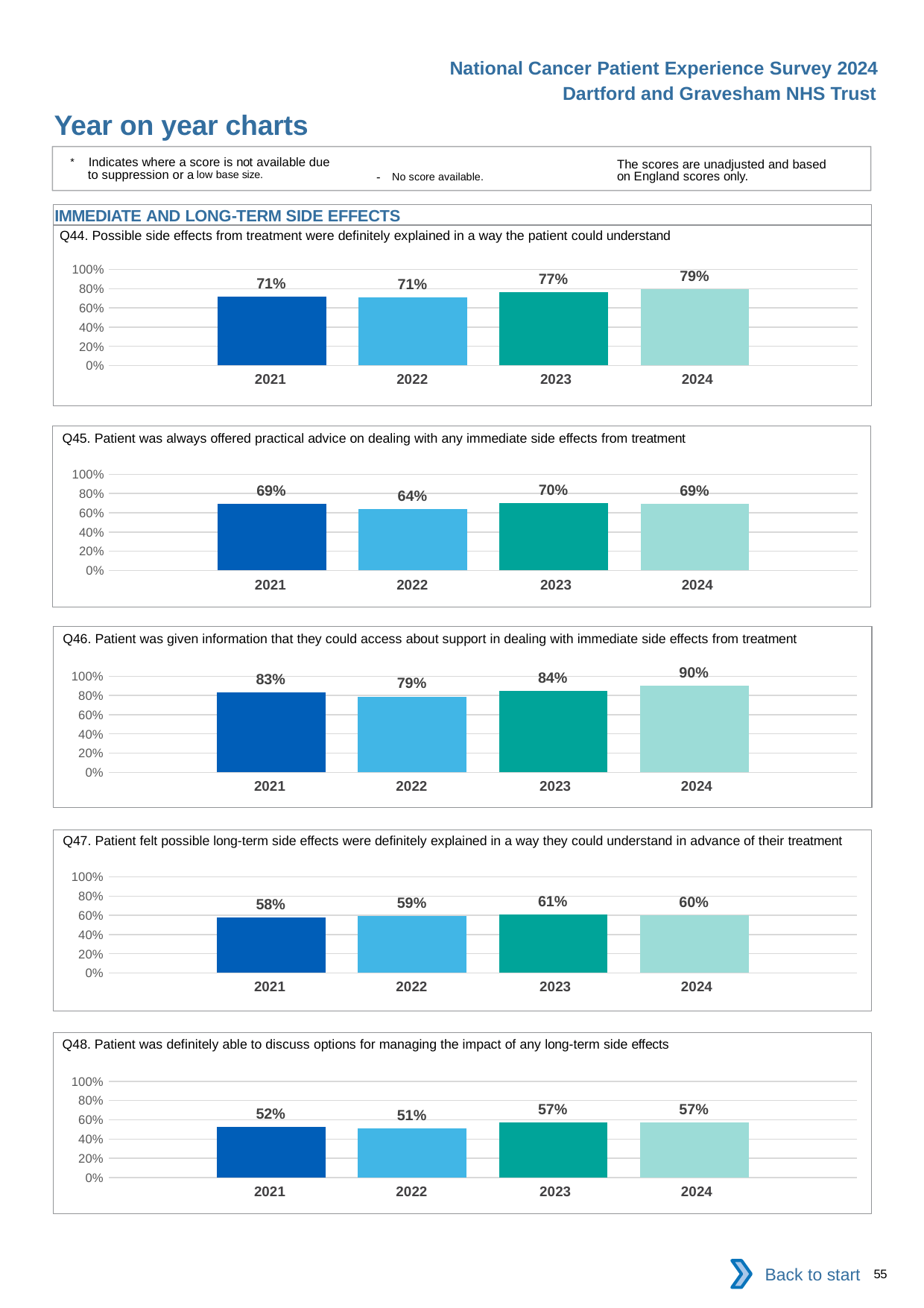

National Cancer Patient Experience Survey 2024
Dartford and Gravesham NHS Trust
Year on year charts

*  Indicates where a score is not available due to suppression or a low base size.
The scores are unadjusted and based on England scores only.
- No score available.
IMMEDIATE AND LONG-TERM SIDE EFFECTS
Q44. Possible side effects from treatment were definitely explained in a way the patient could understand

### Chart

| Category | 2021 | 2022 | 2023 | 2024 |
|---|---|---|---|---|
| Category 1 | 0.7142857 | 0.7098446 | 0.7667494 | 0.7925408 |
| 2021 | 2022 | 2023 | 2024 |
| --- | --- | --- | --- |
Q45. Patient was always offered practical advice on dealing with any immediate side effects from treatment

### Chart

| Category | 2021 | 2022 | 2023 | 2024 |
|---|---|---|---|---|
| Category 1 | 0.6916667 | 0.640327 | 0.7037037 | 0.6943765 |
| 2021 | 2022 | 2023 | 2024 |
| --- | --- | --- | --- |
Q46. Patient was given information that they could access about support in dealing with immediate side effects from treatment

### Chart

| Category | 2021 | 2022 | 2023 | 2024 |
|---|---|---|---|---|
| Category 1 | 0.8320896 | 0.7888889 | 0.8445946 | 0.9041534 |
| 2021 | 2022 | 2023 | 2024 |
| --- | --- | --- | --- |
Q47. Patient felt possible long-term side effects were definitely explained in a way they could understand in advance of their treatment

### Chart

| Category | 2021 | 2022 | 2023 | 2024 |
|---|---|---|---|---|
| Category 1 | 0.5802817 | 0.5928962 | 0.6052632 | 0.6004963 |
| 2021 | 2022 | 2023 | 2024 |
| --- | --- | --- | --- |
Q48. Patient was definitely able to discuss options for managing the impact of any long-term side effects

### Chart

| Category | 2021 | 2022 | 2023 | 2024 |
|---|---|---|---|---|
| Category 1 | 0.5238095 | 0.5129032 | 0.5705706 | 0.5701493 |
| 2021 | 2022 | 2023 | 2024 |
| --- | --- | --- | --- |
Back to start

55